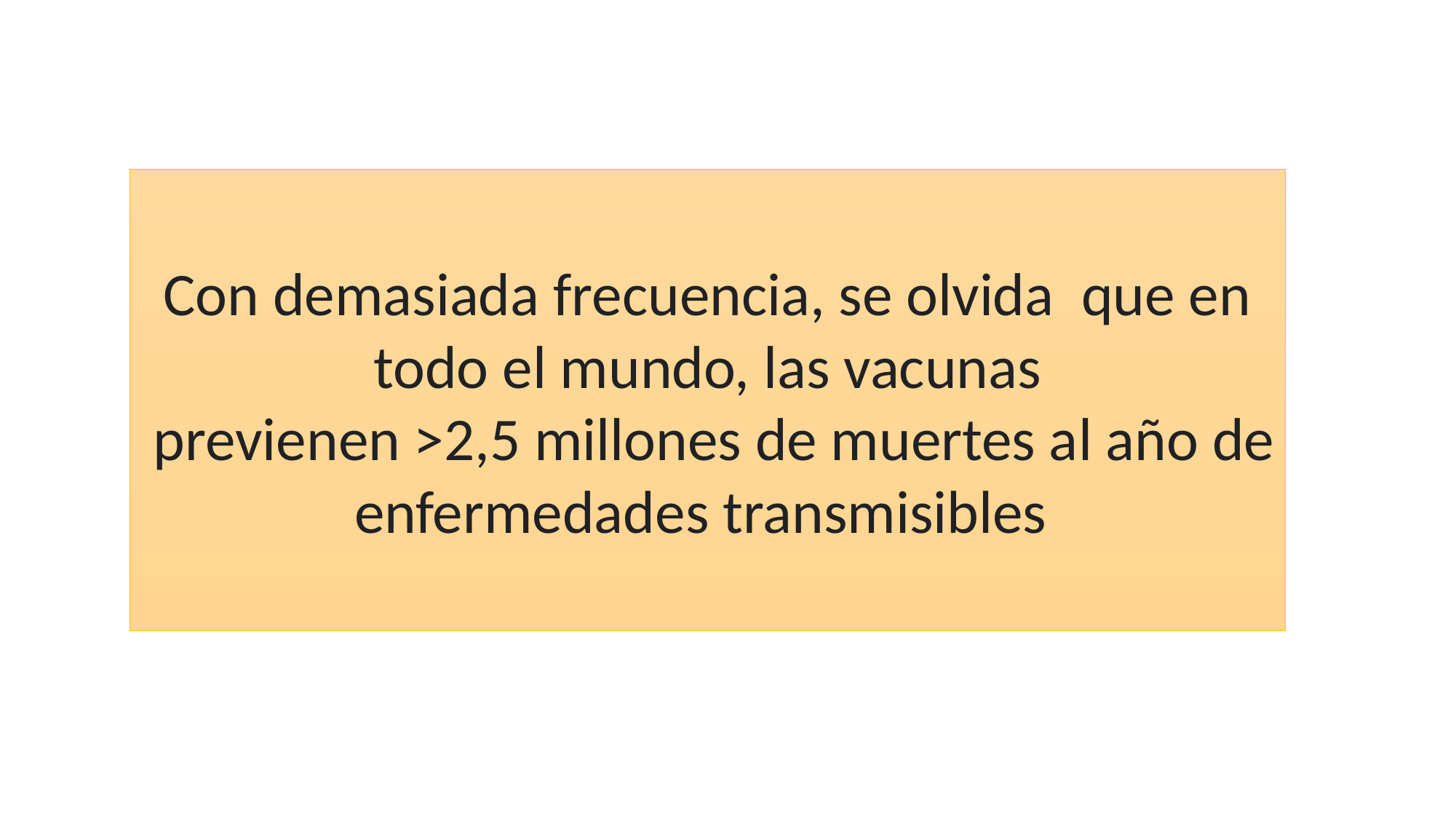

#
Con demasiada frecuencia, se olvida  que en todo el mundo, las vacunas
 previenen >2,5 millones de muertes al año de enfermedades transmisibles